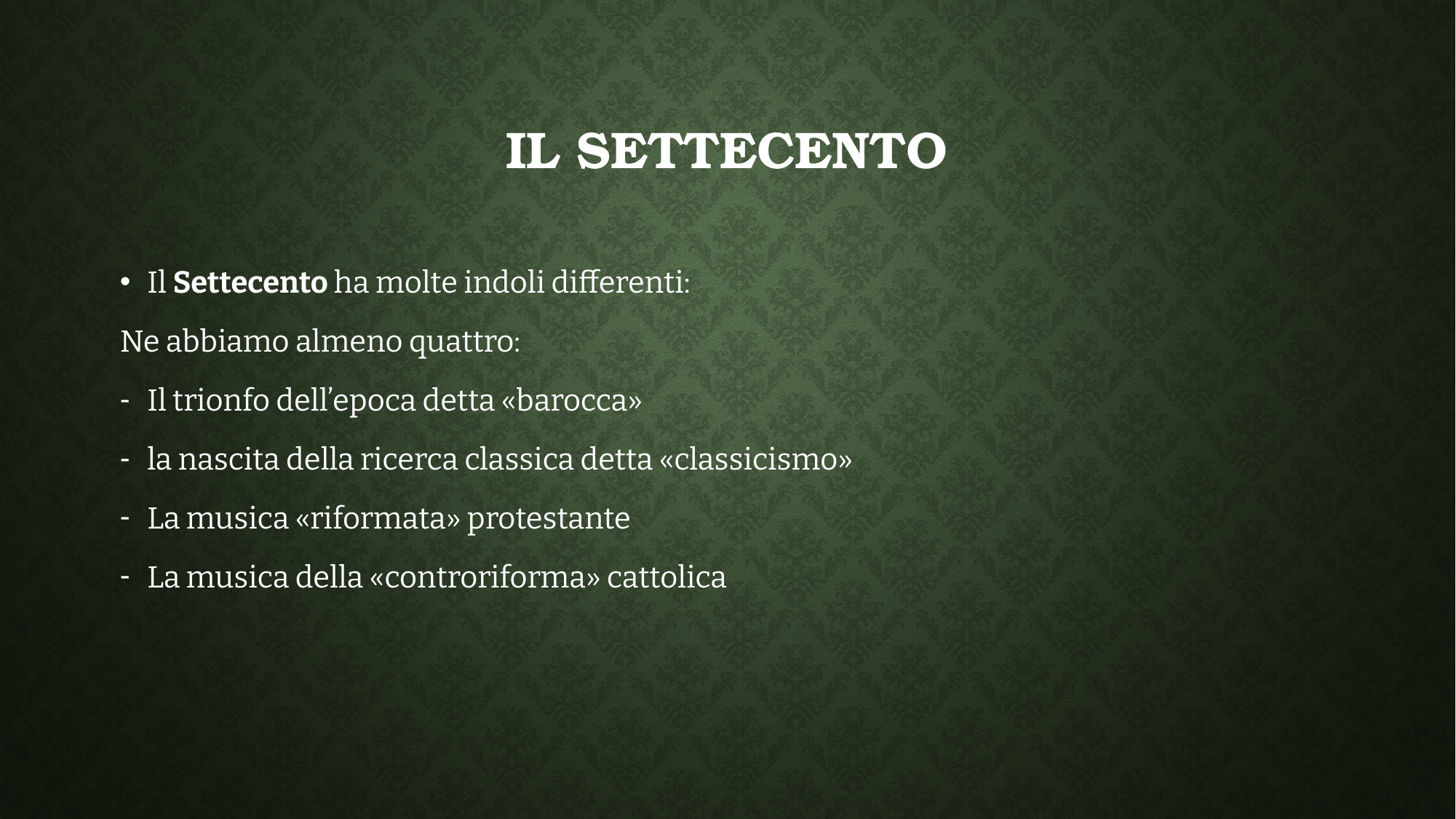

# Il settecento
Il Settecento ha molte indoli differenti:
Ne abbiamo almeno quattro:
Il trionfo dell’epoca detta «barocca»
la nascita della ricerca classica detta «classicismo»
La musica «riformata» protestante
La musica della «controriforma» cattolica